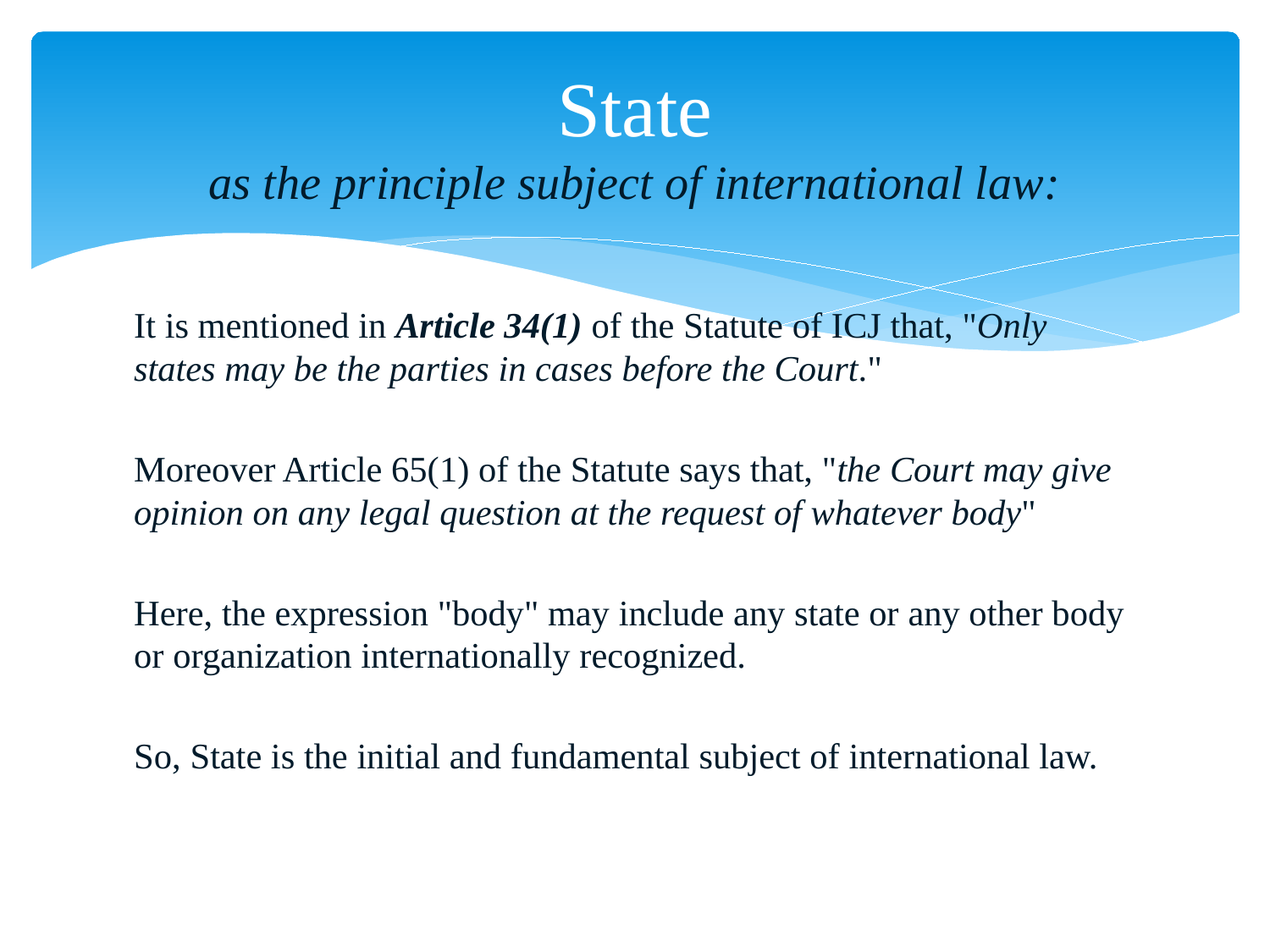

# State as the principle subject of international law:
It is mentioned in Article 34(1) of the Statute of ICJ that, "Only states may be the parties in cases before the Court."

Moreover Article 65(1) of the Statute says that, "the Court may give opinion on any legal question at the request of whatever body"

Here, the expression "body" may include any state or any other body or organization internationally recognized.

So, State is the initial and fundamental subject of international law.